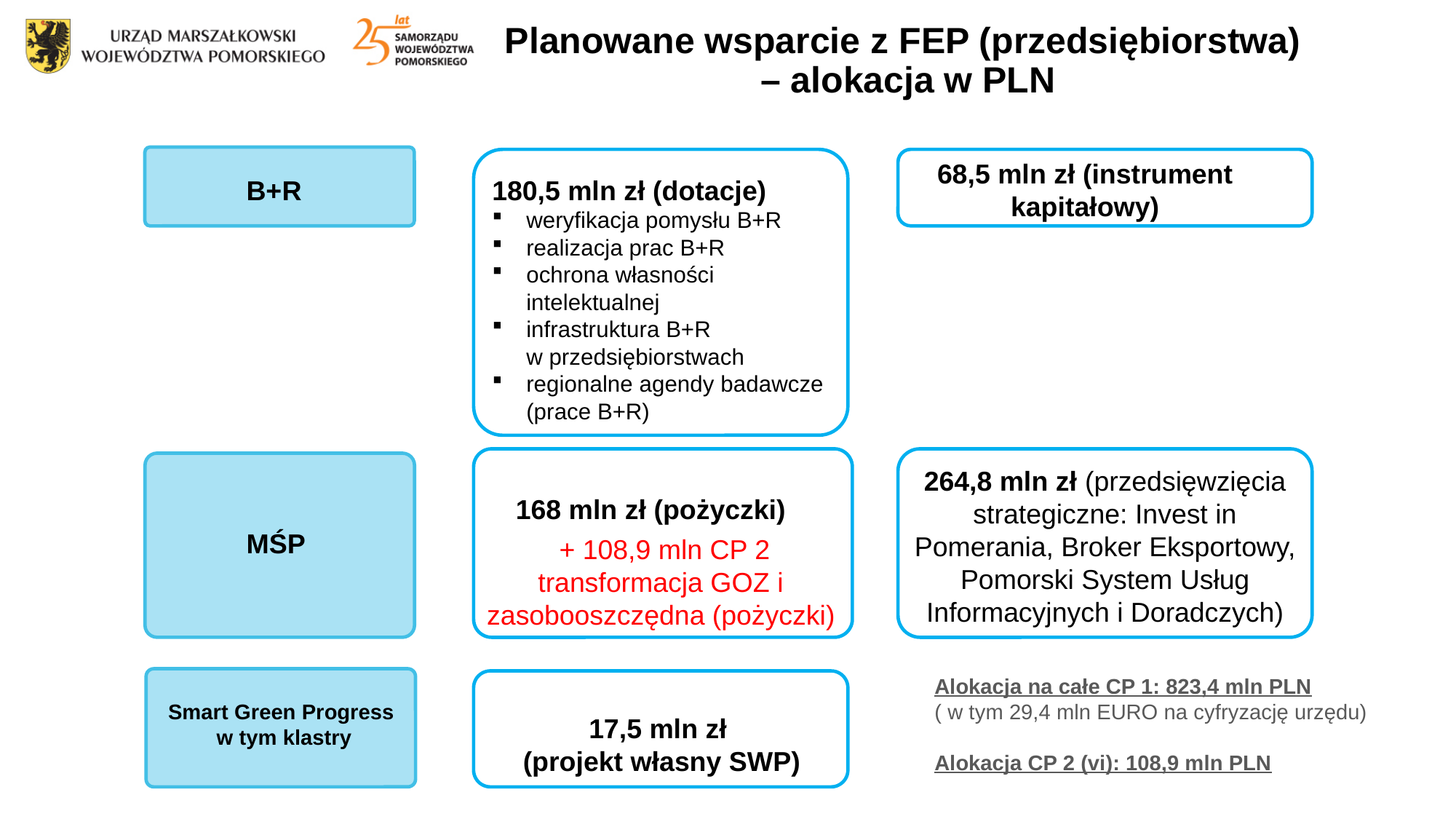

# Planowane wsparcie z FEP (przedsiębiorstwa) – alokacja w PLN

68,5 mln zł (instrument kapitałowy)
B+R
180,5 mln zł (dotacje)
weryfikacja pomysłu B+R
realizacja prac B+R
ochrona własności intelektualnej
infrastruktura B+R
w przedsiębiorstwach
regionalne agendy badawcze (prace B+R)

264,8 mln zł (przedsięwzięcia strategiczne: Invest in Pomerania, Broker Eksportowy, Pomorski System Usług Informacyjnych i Doradczych)
168 mln zł (pożyczki)
MŚP
 + 108,9 mln CP 2 transformacja GOZ i zasobooszczędna (pożyczki)

Smart Green Progress  w tym klastry
17,5 mln zł
(projekt własny SWP)
Alokacja na całe CP 1: 823,4 mln PLN
( w tym 29,4 mln EURO na cyfryzację urzędu)

Alokacja CP 2 (vi): 108,9 mln PLN